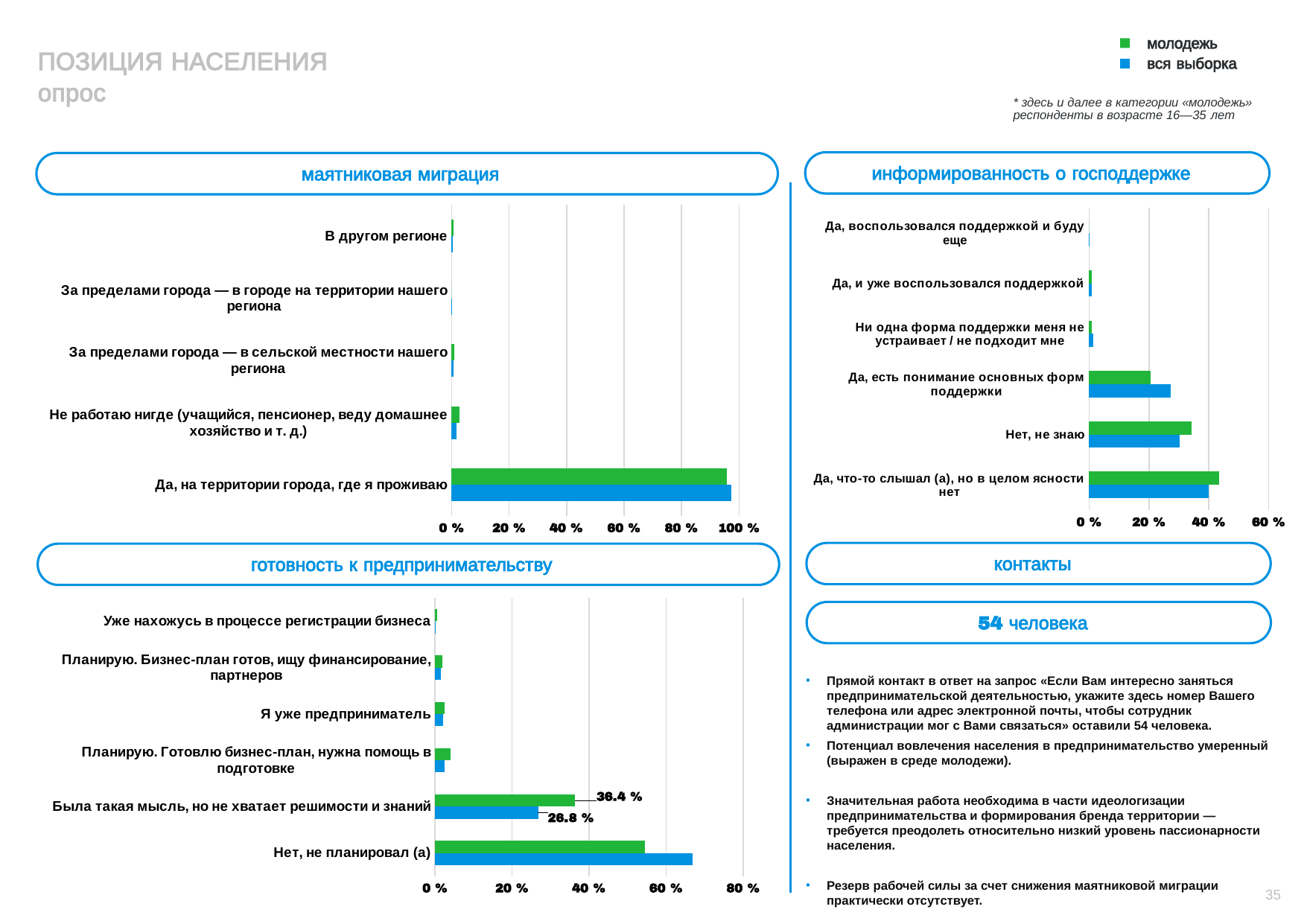

молодежь
вся выборка

ПОЗИЦИЯ НАСЕЛЕНИЯ
опрос

* здесь и далее в категории «молодежь»        респонденты в возрасте 16—35 лет

информированность о господдержке
маятниковая миграция

### Chart

| Category | Вся выборка | 16-35 лет |
|---|---|---|
| Да, на территории города, где я проживаю | 0.9722891566265061 | 0.9574468085106383 |
| Не работаю нигде (учащийся, пенсионер, веду домашнее хозяйство и т. д.) | 0.018072289156626505 | 0.027079303675048357 |
| За пределами города — в сельской местности нашего региона | 0.006024096385542169 | 0.009671179883945842 |
| За пределами города — в городе на территории нашего региона | 0.0006024096385542169 | 0.0 |
| В другом регионе | 0.0030120481927710845 | 0.005802707930367505 |

### Chart

| Category | Вся выборка | 16-35 лет |
|---|---|---|
| Да, что-то слышал (а), но в целом ясности нет | 0.4006024096385542 | 0.4332688588007737 |
| Нет, не знаю | 0.3024096385542169 | 0.34235976789168276 |
| Да, есть понимание основных форм поддержки | 0.27349397590361446 | 0.20502901353965183 |
| Ни одна форма поддержки меня не устраивает / не подходит мне | 0.012650602409638554 | 0.009671179883945842 |
| Да, и уже воспользовался поддержкой | 0.008433734939759036 | 0.009671179883945842 |
| Да, воспользовался поддержкой и буду еще | 0.0024096385542168677 | 0.0 |

контакты
готовность к предпринимательству

### Chart

| Category | Вся выборка | 16-35 лет |
|---|---|---|
| Нет, не планировал (а) | 0.6686746987951807 | 0.5454545454545454 |
| Была такая мысль, но не хватает решимости и знаний | 0.2680722891566265 | 0.36363636363636365 |
| Планирую. Готовлю бизнес-план, нужна помощь в подготовке | 0.02530120481927711 | 0.04061895551257253 |
| Я уже предприниматель | 0.020481927710843374 | 0.025145067698259187 |
| Планирую. Бизнес-план готов, ищу финансирование, партнеров | 0.015060240963855422 | 0.019342359767891684 |
| Уже нахожусь в процессе регистрации бизнеса | 0.0024096385542168677 | 0.005802707930367505 |
54 человека
Прямой контакт в ответ на запрос «Если Вам интересно заняться предпринимательской деятельностью, укажите здесь номер Вашего телефона или адрес электронной почты, чтобы сотрудник администрации мог с Вами связаться» оставили 54 человека.
Потенциал вовлечения населения в предпринимательство умеренный (выражен в среде молодежи).

Значительная работа необходима в части идеологизации предпринимательства и формирования бренда территории — требуется преодолеть относительно низкий уровень пассионарности населения.

Резерв рабочей силы за счет снижения маятниковой миграции практически отсутствует.
35